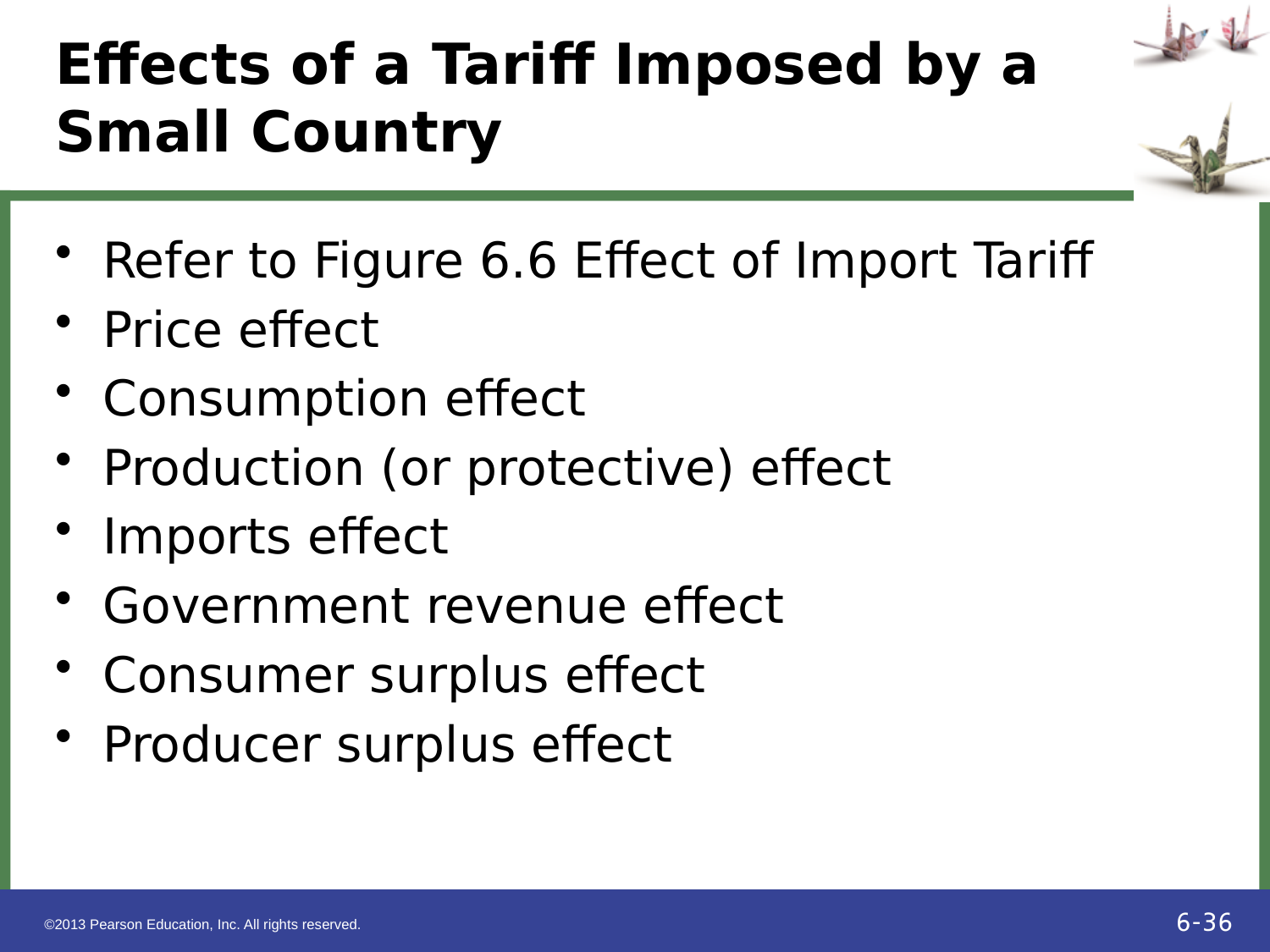

Refer to Figure 6.6 Effect of Import Tariff
Price effect
Consumption effect
Production (or protective) effect
Imports effect
Government revenue effect
Consumer surplus effect
Producer surplus effect
Effects of a Tariff Imposed by a Small Country